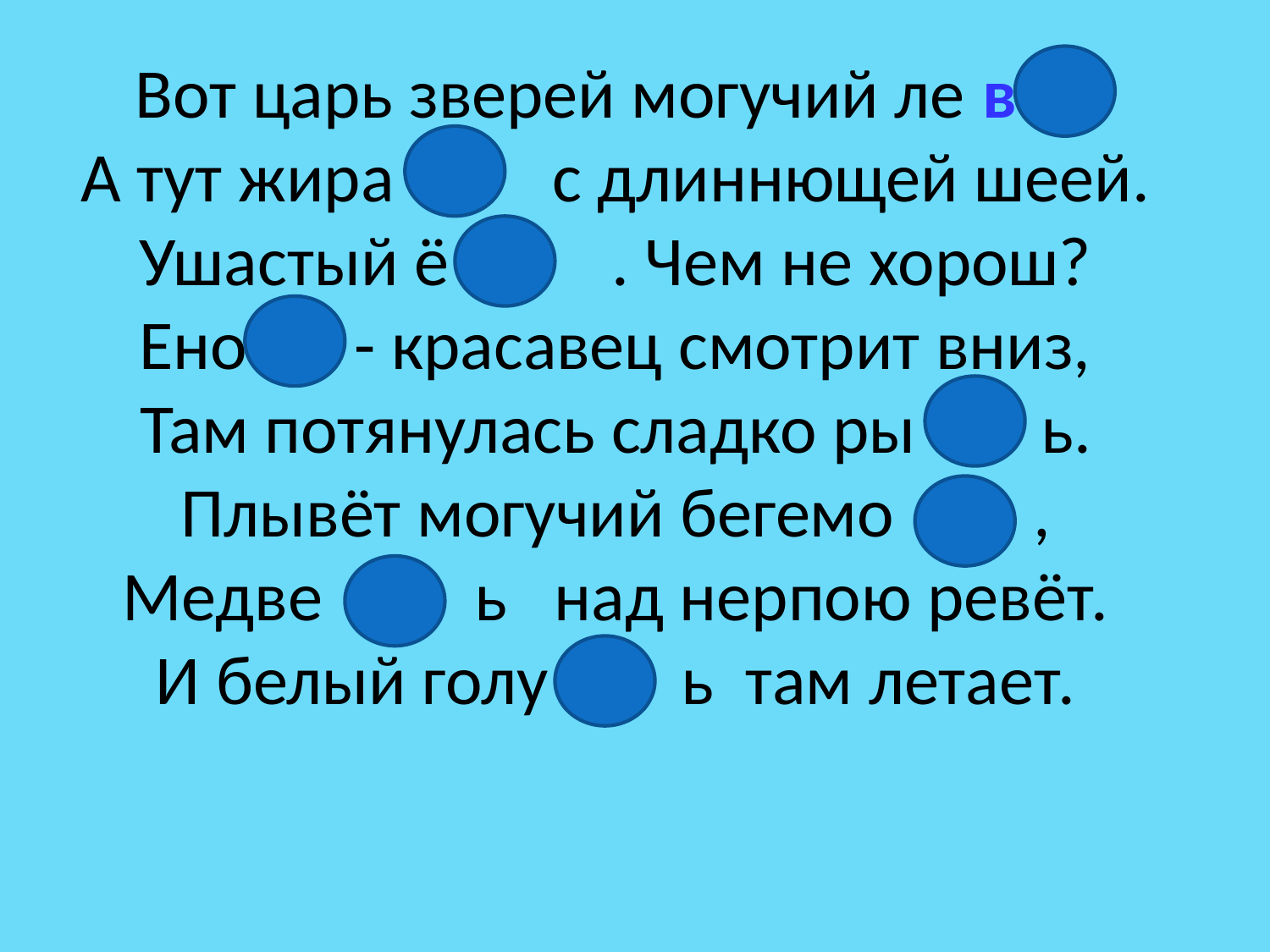

# Вот царь зверей могучий ле в А тут жира  ф     с длиннющей шеей. Ушастый ё  ж     . Чем не хорош? Ено  т   - красавец смотрит вниз, Там потянулась сладко ры  с    ь. Плывёт могучий бегемо   т    , Медве   д    ь   над нерпою ревёт. И белый голу  б    ь  там летает.